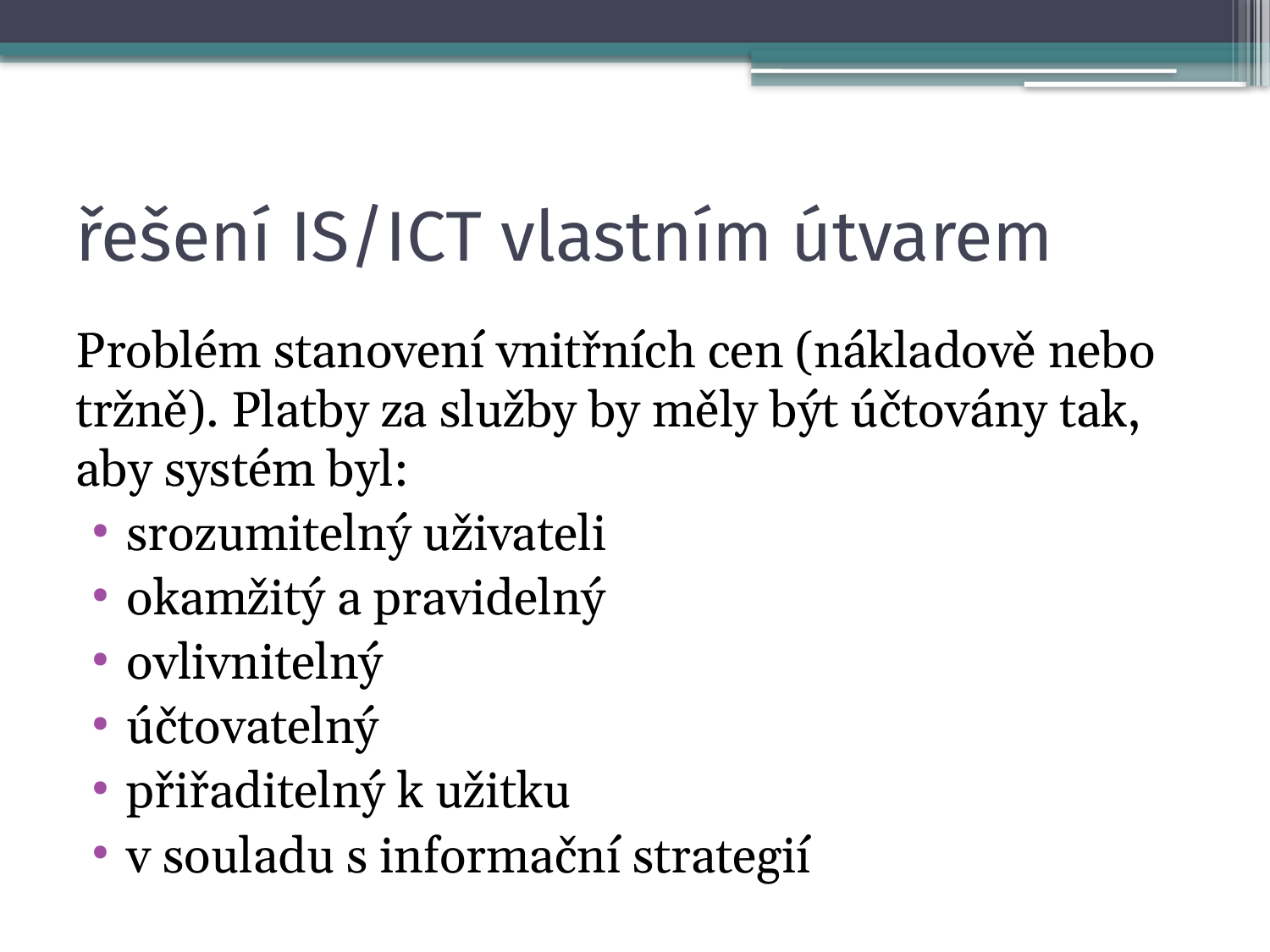

# řešení IS/ICT vlastním útvarem
Problém stanovení vnitřních cen (nákladově nebo tržně). Platby za služby by měly být účtovány tak, aby systém byl:
srozumitelný uživateli
okamžitý a pravidelný
ovlivnitelný
účtovatelný
přiřaditelný k užitku
v souladu s informační strategií